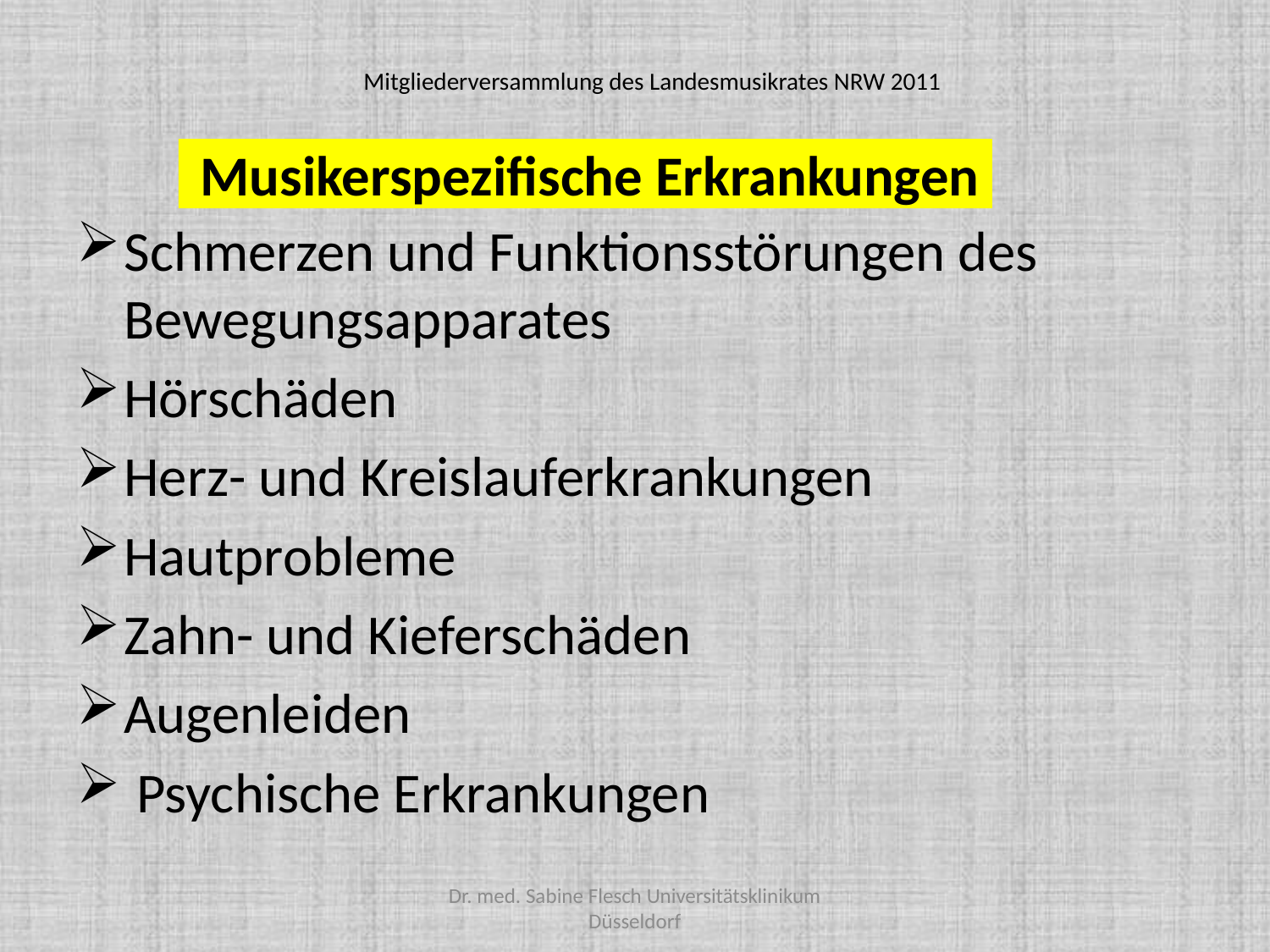

Mitgliederversammlung des Landesmusikrates NRW 2011
# Musikerspezifische Erkrankungen
Schmerzen und Funktionsstörungen des Bewegungsapparates
Hörschäden
Herz- und Kreislauferkrankungen
Hautprobleme
Zahn- und Kieferschäden
Augenleiden
 Psychische Erkrankungen
Dr. med. Sabine Flesch Universitätsklinikum Düsseldorf